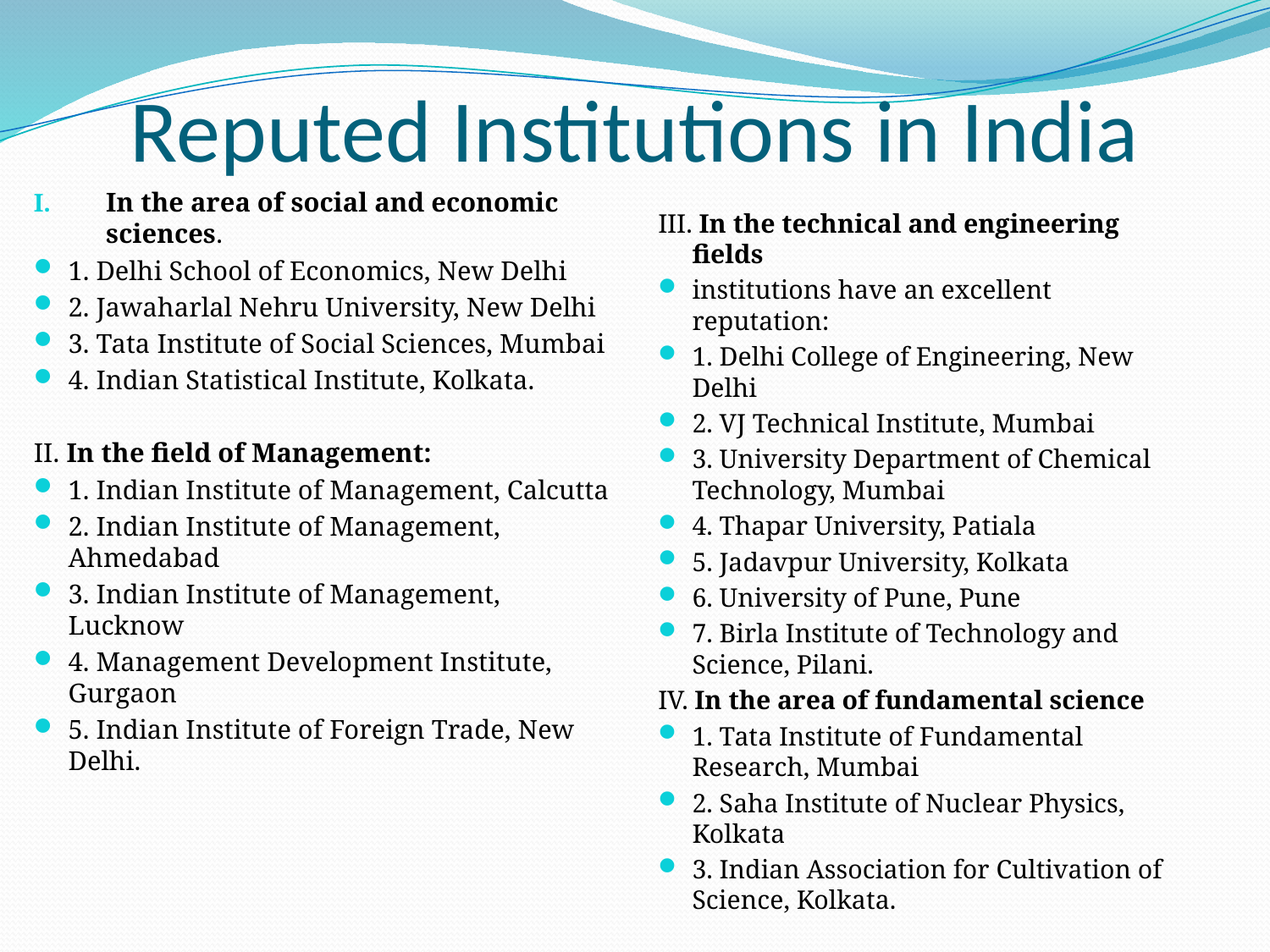

# Reputed Institutions in India
In the area of social and economic sciences.
1. Delhi School of Economics, New Delhi
2. Jawaharlal Nehru University, New Delhi
3. Tata Institute of Social Sciences, Mumbai
4. Indian Statistical Institute, Kolkata.

II. In the field of Management:
1. Indian Institute of Management, Calcutta
2. Indian Institute of Management, Ahmedabad
3. Indian Institute of Management, Lucknow
4. Management Development Institute, Gurgaon
5. Indian Institute of Foreign Trade, New Delhi.

III. In the technical and engineering fields
institutions have an excellent reputation:
1. Delhi College of Engineering, New Delhi
2. VJ Technical Institute, Mumbai
3. University Department of Chemical Technology, Mumbai
4. Thapar University, Patiala
5. Jadavpur University, Kolkata
6. University of Pune, Pune
7. Birla Institute of Technology and Science, Pilani.
IV. In the area of fundamental science
1. Tata Institute of Fundamental Research, Mumbai
2. Saha Institute of Nuclear Physics, Kolkata
3. Indian Association for Cultivation of Science, Kolkata.